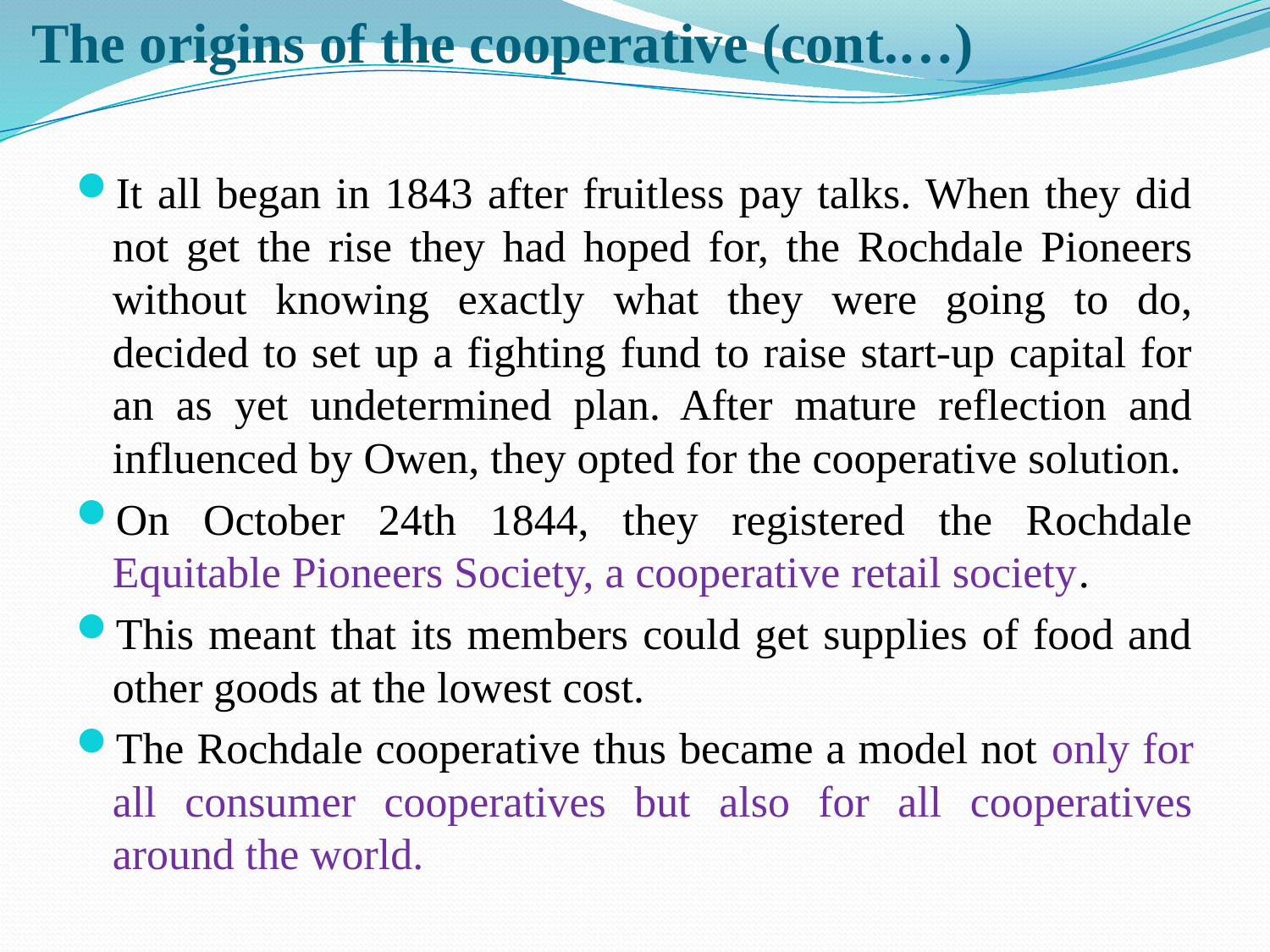

# The origins of the cooperative (cont.…)
It all began in 1843 after fruitless pay talks. When they did not get the rise they had hoped for, the Rochdale Pioneers without knowing exactly what they were going to do, decided to set up a fighting fund to raise start-up capital for an as yet undetermined plan. After mature reflection and influenced by Owen, they opted for the cooperative solution.
On October 24th 1844, they registered the Rochdale Equitable Pioneers Society, a cooperative retail society.
This meant that its members could get supplies of food and other goods at the lowest cost.
The Rochdale cooperative thus became a model not only for all consumer cooperatives but also for all cooperatives around the world.